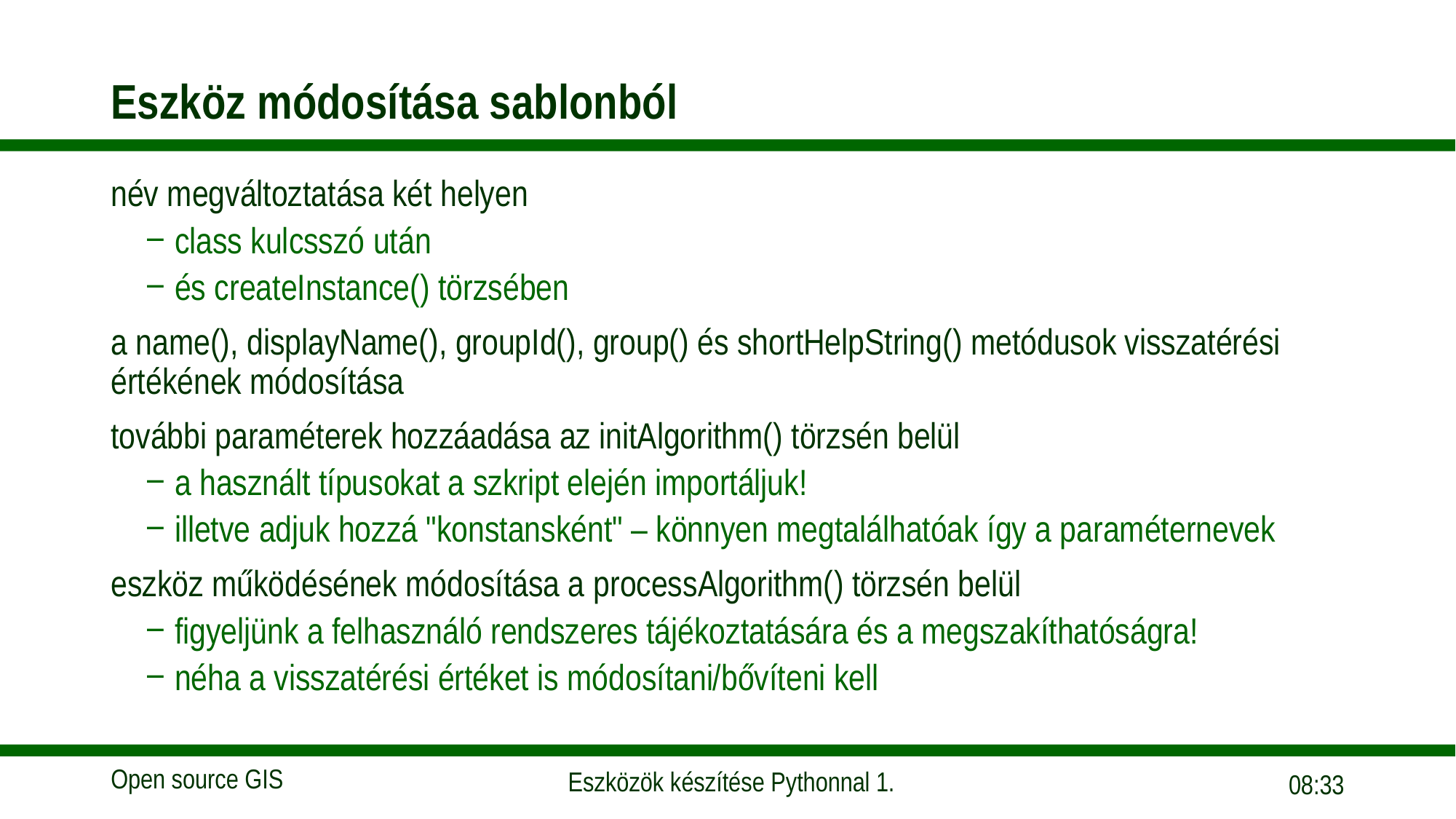

# Eszköz módosítása sablonból
név megváltoztatása két helyen
class kulcsszó után
és createInstance() törzsében
a name(), displayName(), groupId(), group() és shortHelpString() metódusok visszatérési értékének módosítása
további paraméterek hozzáadása az initAlgorithm() törzsén belül
a használt típusokat a szkript elején importáljuk!
illetve adjuk hozzá "konstansként" – könnyen megtalálhatóak így a paraméternevek
eszköz működésének módosítása a processAlgorithm() törzsén belül
figyeljünk a felhasználó rendszeres tájékoztatására és a megszakíthatóságra!
néha a visszatérési értéket is módosítani/bővíteni kell

08:33